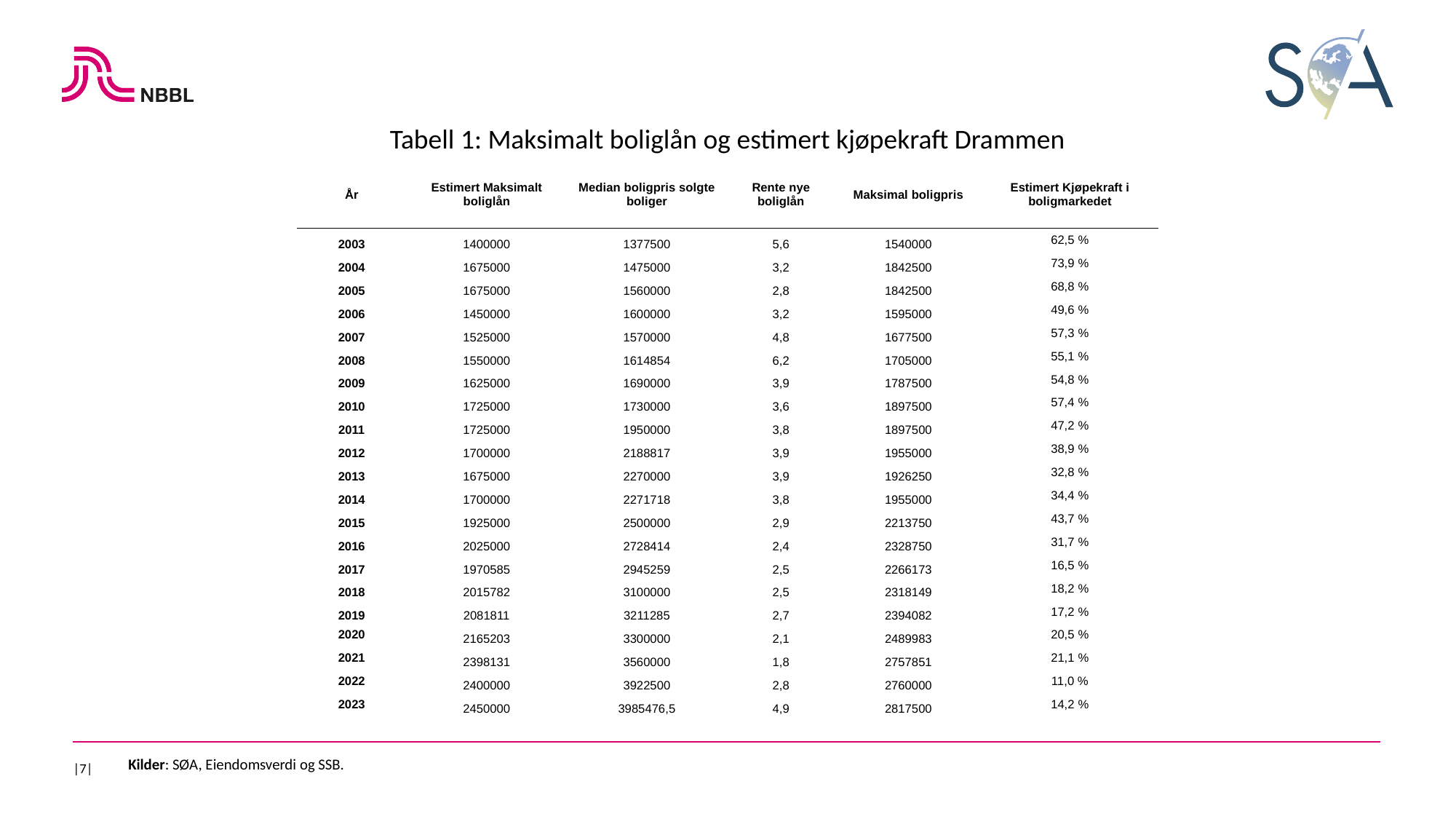

Tabell 1: Maksimalt boliglån og estimert kjøpekraft Drammen
| År | Estimert Maksimalt boliglån | Median boligpris solgte boliger | Rente nye boliglån | Maksimal boligpris | Estimert Kjøpekraft i boligmarkedet |
| --- | --- | --- | --- | --- | --- |
| 2003 | 1400000 | 1377500 | 5,6 | 1540000 | 62,5 % |
| 2004 | 1675000 | 1475000 | 3,2 | 1842500 | 73,9 % |
| 2005 | 1675000 | 1560000 | 2,8 | 1842500 | 68,8 % |
| 2006 | 1450000 | 1600000 | 3,2 | 1595000 | 49,6 % |
| 2007 | 1525000 | 1570000 | 4,8 | 1677500 | 57,3 % |
| 2008 | 1550000 | 1614854 | 6,2 | 1705000 | 55,1 % |
| 2009 | 1625000 | 1690000 | 3,9 | 1787500 | 54,8 % |
| 2010 | 1725000 | 1730000 | 3,6 | 1897500 | 57,4 % |
| 2011 | 1725000 | 1950000 | 3,8 | 1897500 | 47,2 % |
| 2012 | 1700000 | 2188817 | 3,9 | 1955000 | 38,9 % |
| 2013 | 1675000 | 2270000 | 3,9 | 1926250 | 32,8 % |
| 2014 | 1700000 | 2271718 | 3,8 | 1955000 | 34,4 % |
| 2015 | 1925000 | 2500000 | 2,9 | 2213750 | 43,7 % |
| 2016 | 2025000 | 2728414 | 2,4 | 2328750 | 31,7 % |
| 2017 | 1970585 | 2945259 | 2,5 | 2266173 | 16,5 % |
| 2018 | 2015782 | 3100000 | 2,5 | 2318149 | 18,2 % |
| 2019 | 2081811 | 3211285 | 2,7 | 2394082 | 17,2 % |
| 2020 | 2165203 | 3300000 | 2,1 | 2489983 | 20,5 % |
| 2021 | 2398131 | 3560000 | 1,8 | 2757851 | 21,1 % |
| 2022 | 2400000 | 3922500 | 2,8 | 2760000 | 11,0 % |
| 2023 | 2450000 | 3985476,5 | 4,9 | 2817500 | 14,2 % |

|7|